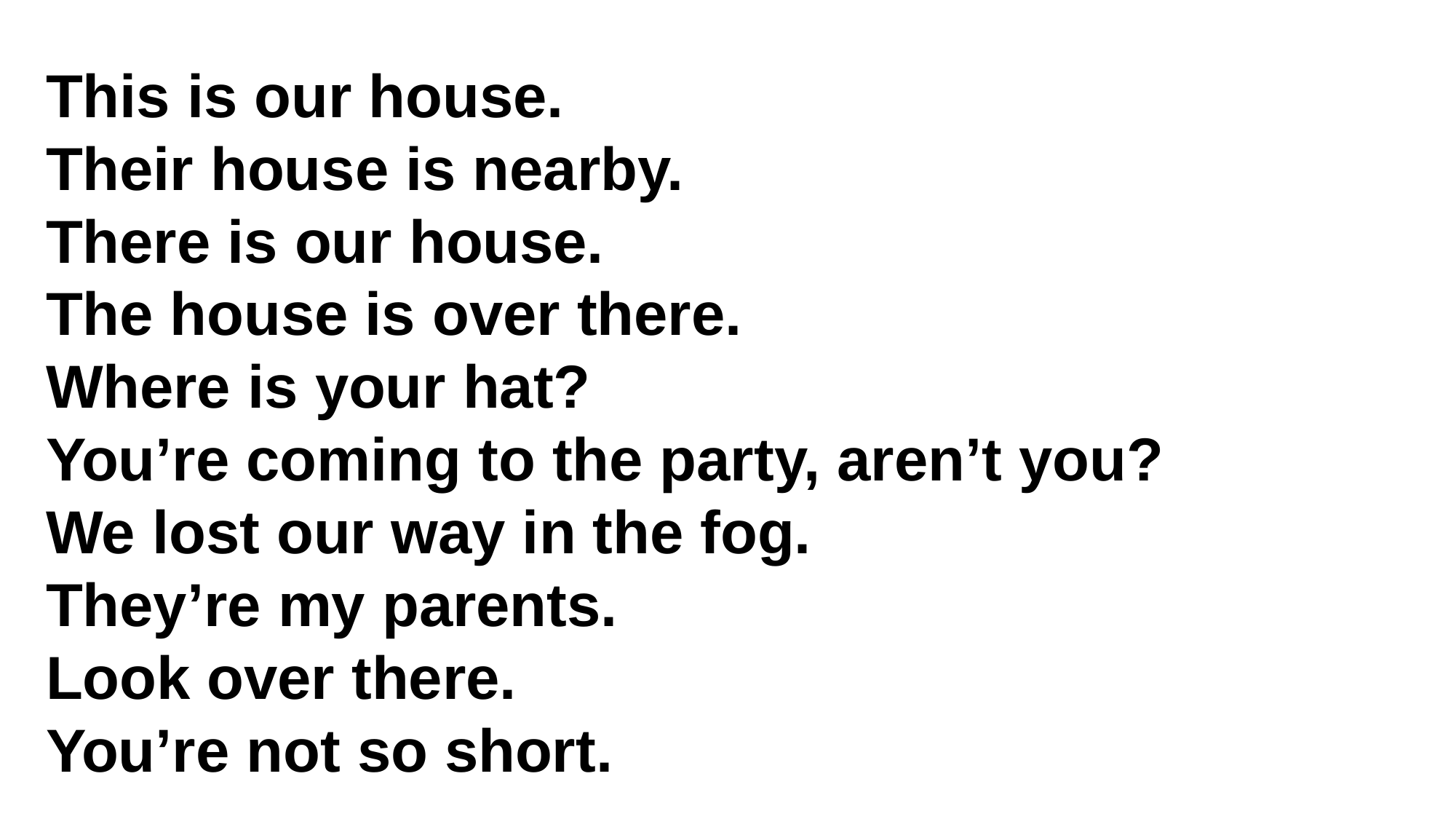

This is our house.
Their house is nearby.
There is our house.
The house is over there.
Where is your hat?
You’re coming to the party, aren’t you?
We lost our way in the fog.
They’re my parents.
Look over there.
You’re not so short.